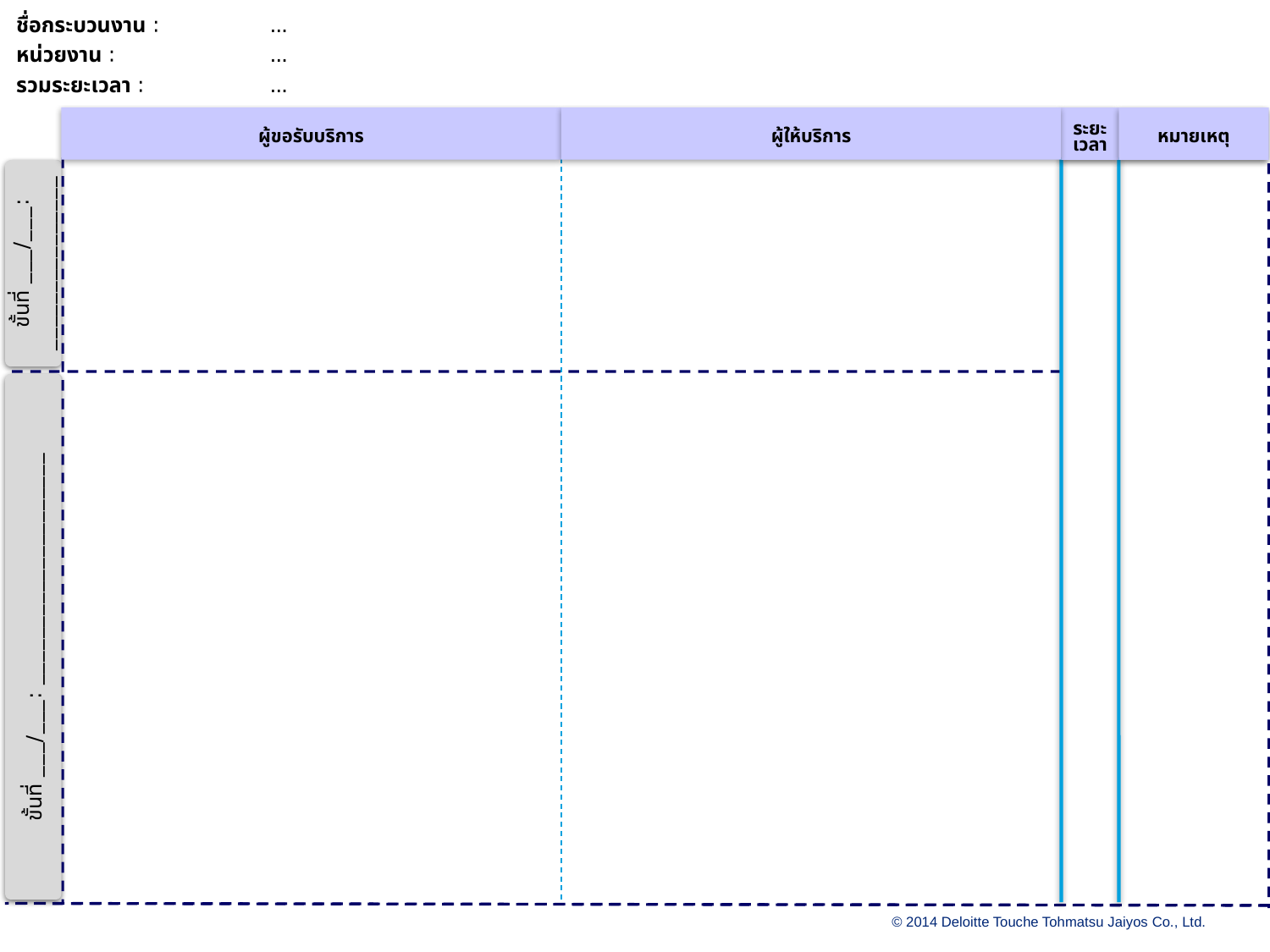

ชื่อกระบวนงาน :	…
หน่วยงาน :		…
รวมระยะเวลา :	…
ผู้ขอรับบริการ
ผู้ให้บริการ
ระยะ
เวลา
หมายเหตุ

ระยะ
เวลา
หมายเหตุ
ขั้นที่ ___/___: _______________

ขั้นที่ ___/___: ____________________

ขั้นที่ 1/4: การยื่นขอ
ขั้นที่ 2/4: การตรวจสอบ